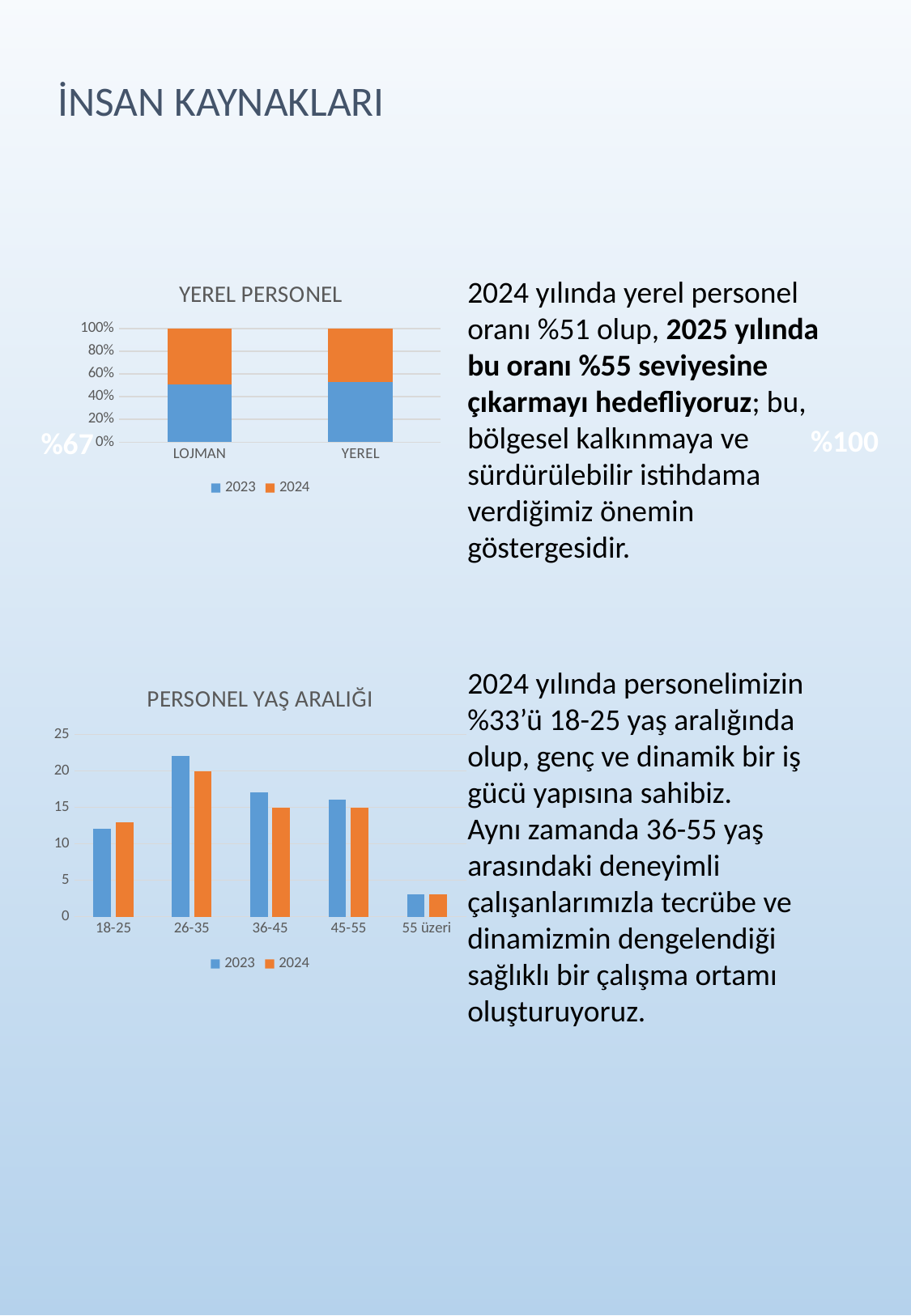

# İNSAN KAYNAKLARI

### Chart: YEREL PERSONEL

| Category | 2023 | 2024 |
|---|---|---|
| LOJMAN | 25.0 | 24.0 |
| YEREL | 46.0 | 41.0 |
2024 yılında yerel personel oranı %51 olup, 2025 yılında bu oranı %55 seviyesine çıkarmayı hedefliyoruz; bu, bölgesel kalkınmaya ve sürdürülebilir istihdama verdiğimiz önemin göstergesidir.
%100
%67
2024 yılında personelimizin %33’ü 18-25 yaş aralığında olup, genç ve dinamik bir iş gücü yapısına sahibiz.
Aynı zamanda 36-55 yaş arasındaki deneyimli çalışanlarımızla tecrübe ve dinamizmin dengelendiği sağlıklı bir çalışma ortamı oluşturuyoruz.

### Chart: PERSONEL YAŞ ARALIĞI

| Category | 2023 | 2024 |
|---|---|---|
| 18-25 | 12.0 | 13.0 |
| 26-35 | 22.0 | 20.0 |
| 36-45 | 17.0 | 15.0 |
| 45-55 | 16.0 | 15.0 |
| 55 üzeri | 3.0 | 3.0 |